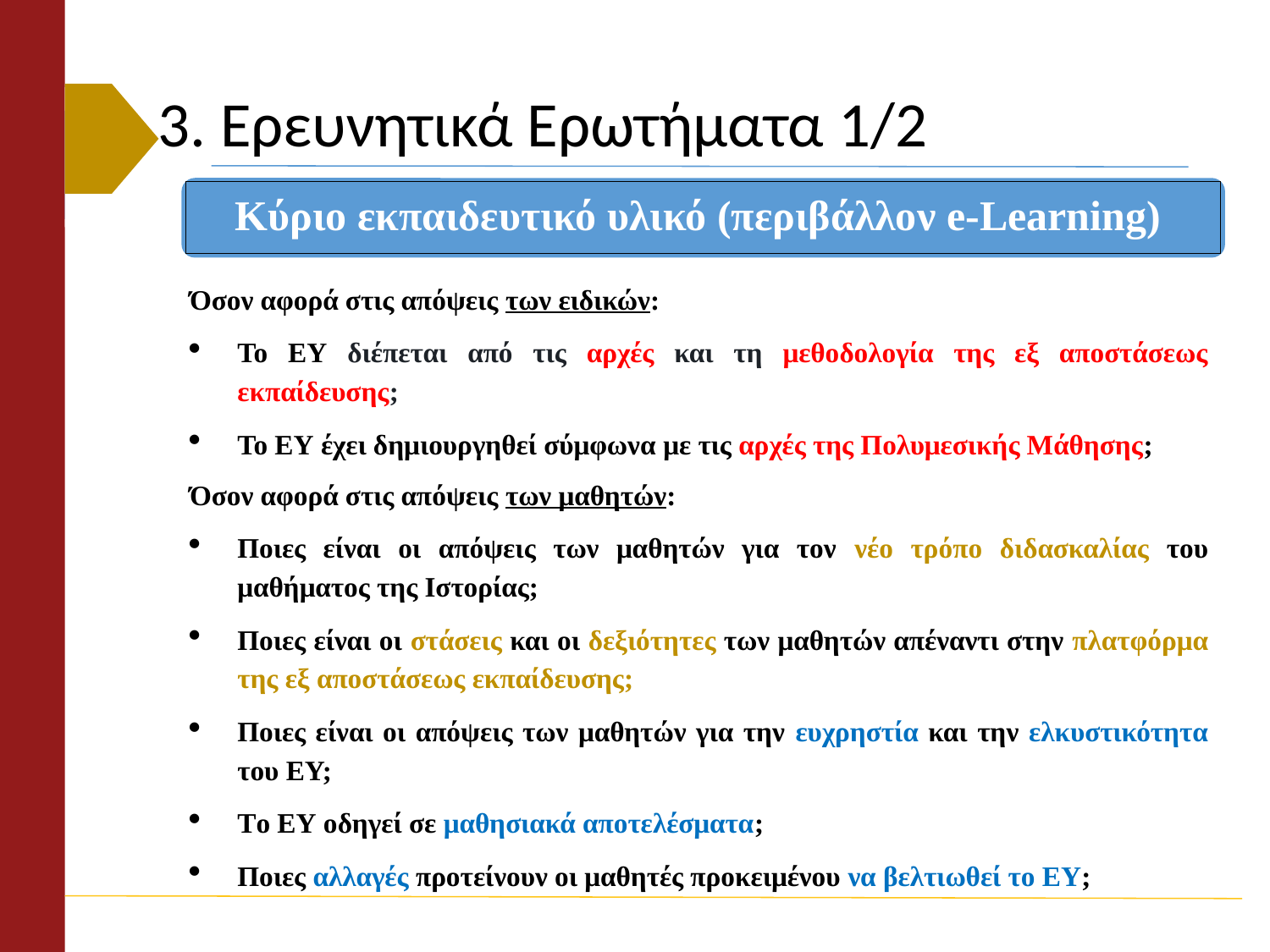

# 3. Ερευνητικά Ερωτήματα 1/2

Κύριο εκπαιδευτικό υλικό (περιβάλλον e-Learning)
Όσον αφορά στις απόψεις των ειδικών:
Το ΕΥ διέπεται από τις αρχές και τη μεθοδολογία της εξ αποστάσεως εκπαίδευσης;
Το ΕΥ έχει δημιουργηθεί σύμφωνα με τις αρχές της Πολυμεσικής Μάθησης;
Όσον αφορά στις απόψεις των μαθητών:
Ποιες είναι οι απόψεις των μαθητών για τον νέο τρόπο διδασκαλίας του μαθήματος της Ιστορίας;
Ποιες είναι οι στάσεις και οι δεξιότητες των μαθητών απέναντι στην πλατφόρμα της εξ αποστάσεως εκπαίδευσης;
Ποιες είναι οι απόψεις των μαθητών για την ευχρηστία και την ελκυστικότητα του ΕΥ;
Tο ΕΥ οδηγεί σε μαθησιακά αποτελέσματα;
Ποιες αλλαγές προτείνουν οι μαθητές προκειμένου να βελτιωθεί το ΕΥ;